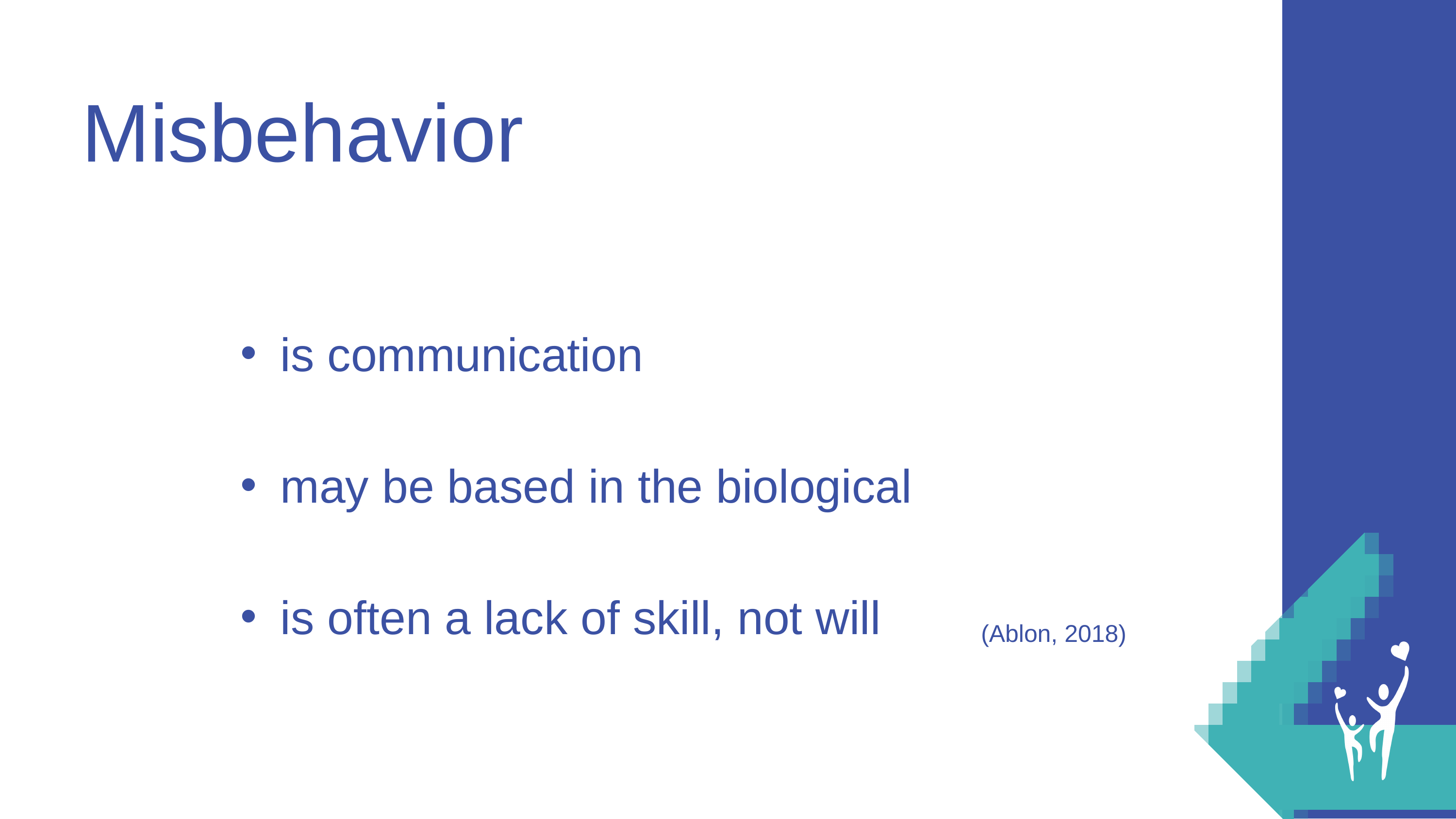

Misbehavior

is communication

may be based in the biological

is often a lack of skill, not will

(Ablon, 2018)